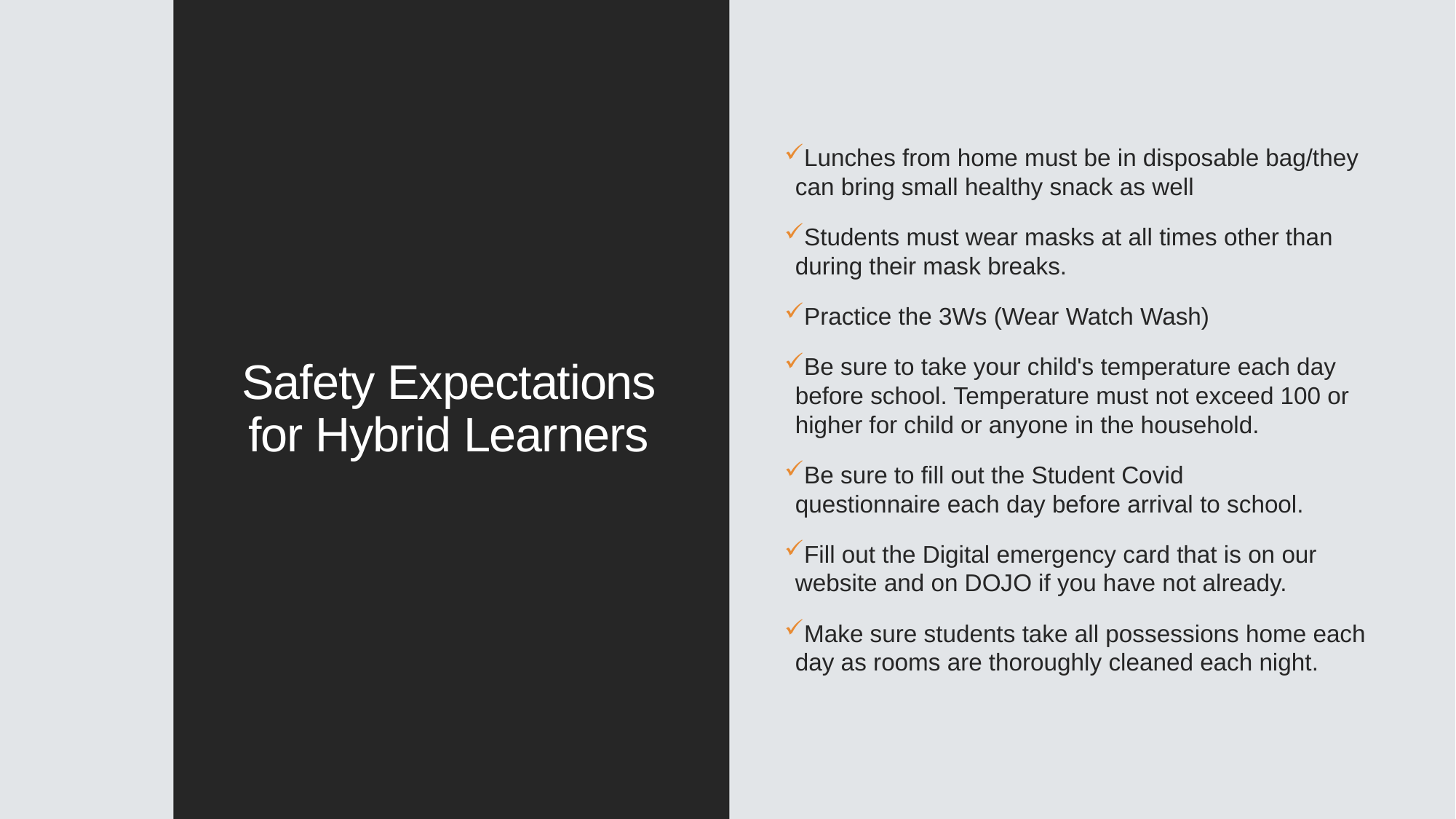

# Safety Expectations for Hybrid Learners
Lunches from home must be in disposable bag/they can bring small healthy snack as well
Students must wear masks at all times other than during their mask breaks.
Practice the 3Ws (Wear Watch Wash)
Be sure to take your child's temperature each day before school. Temperature must not exceed 100 or higher for child or anyone in the household.
Be sure to fill out the Student Covid questionnaire each day before arrival to school.
Fill out the Digital emergency card that is on our website and on DOJO if you have not already.
Make sure students take all possessions home each day as rooms are thoroughly cleaned each night.